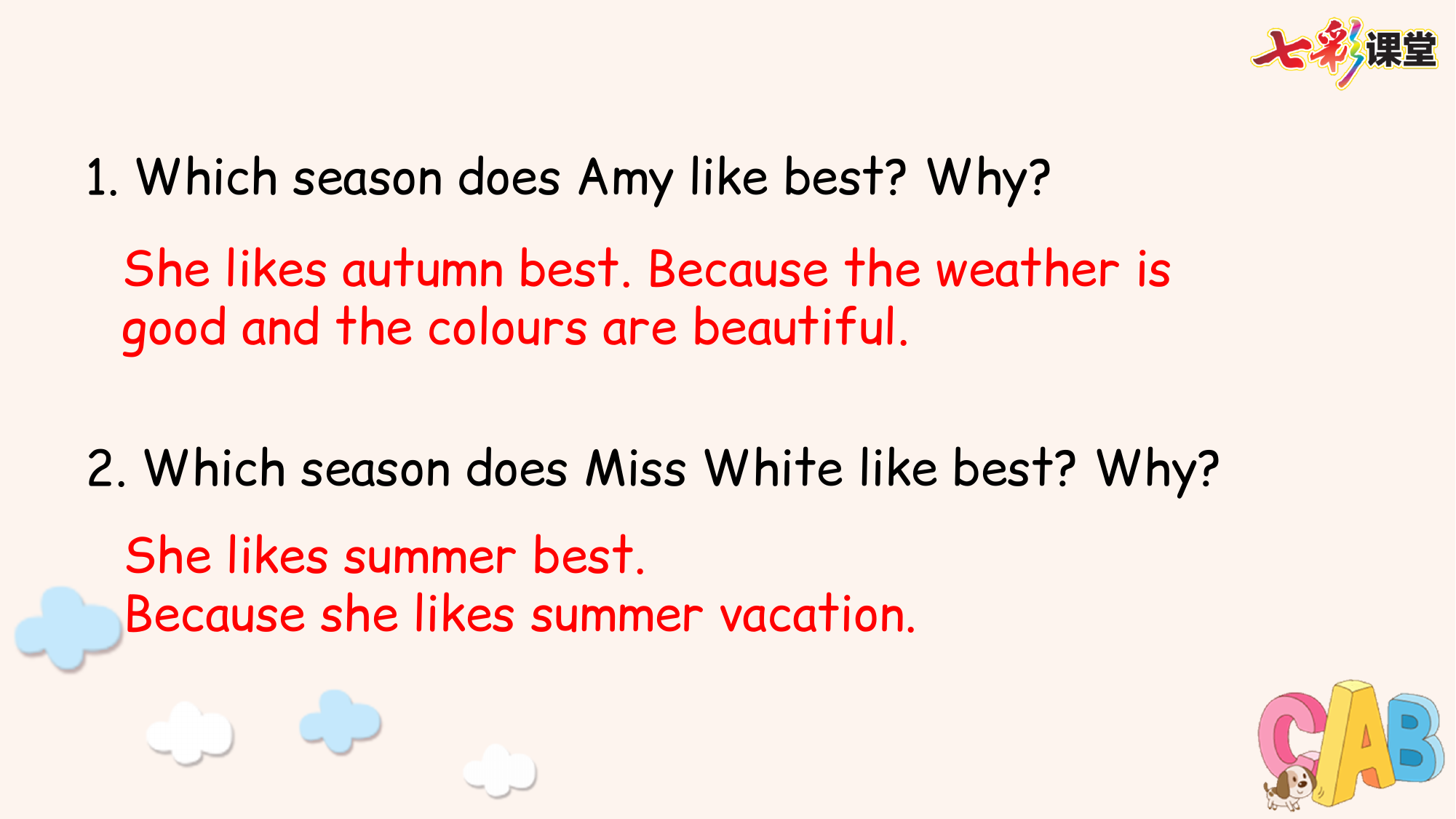

1. Which season does Amy like best? Why?

2. Which season does Miss White like best? Why?
She likes autumn best. Because the weather is good and the colours are beautiful.
She likes summer best.
Because she likes summer vacation.